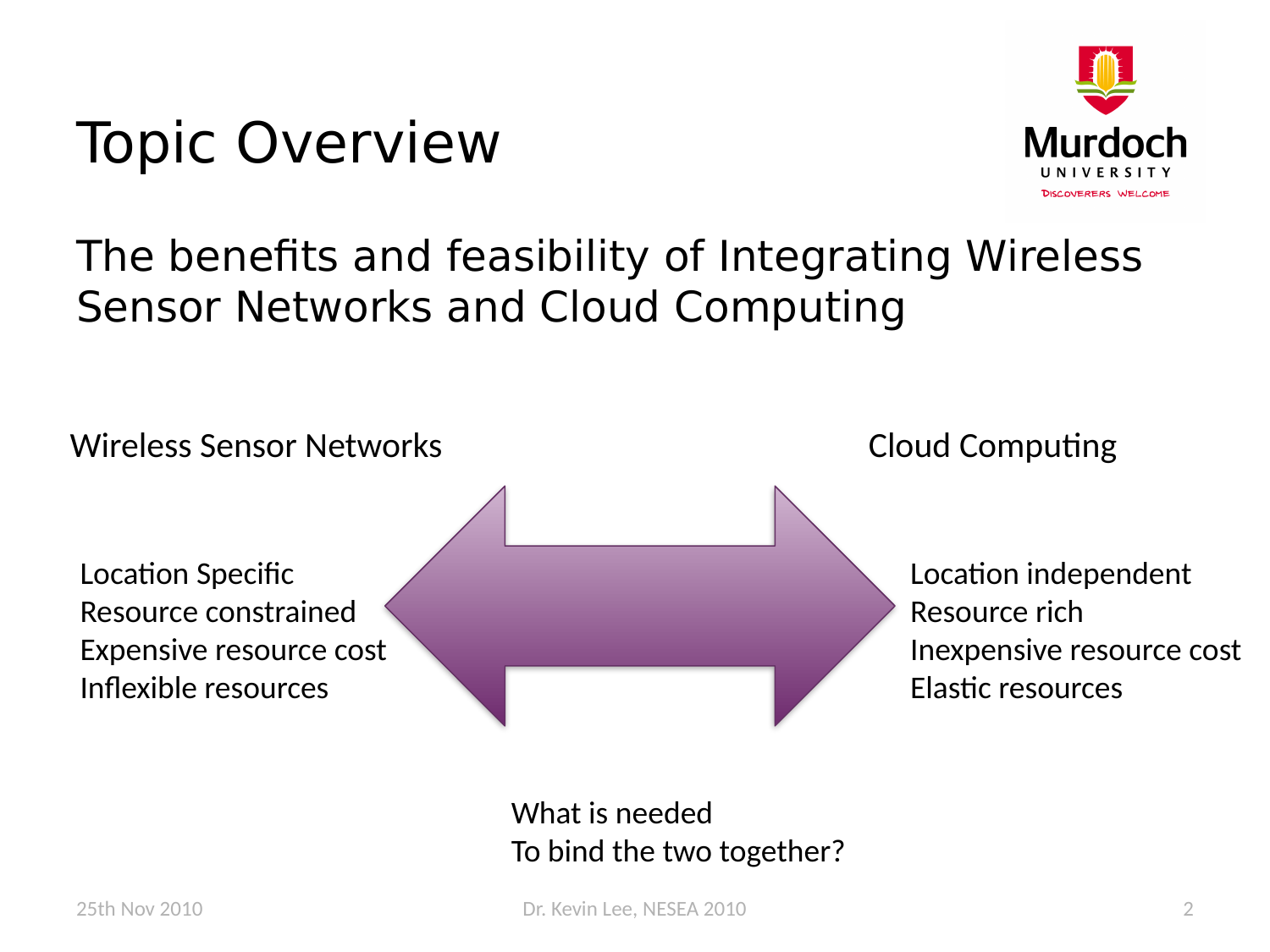

# Topic Overview
The benefits and feasibility of Integrating Wireless Sensor Networks and Cloud Computing
Wireless Sensor Networks
Cloud Computing

Location Specific
Resource constrained
Expensive resource cost
Inflexible resources
Location independent
Resource rich
Inexpensive resource cost
Elastic resources
What is needed
To bind the two together?
25th Nov 2010
Dr. Kevin Lee, NESEA 2010
2